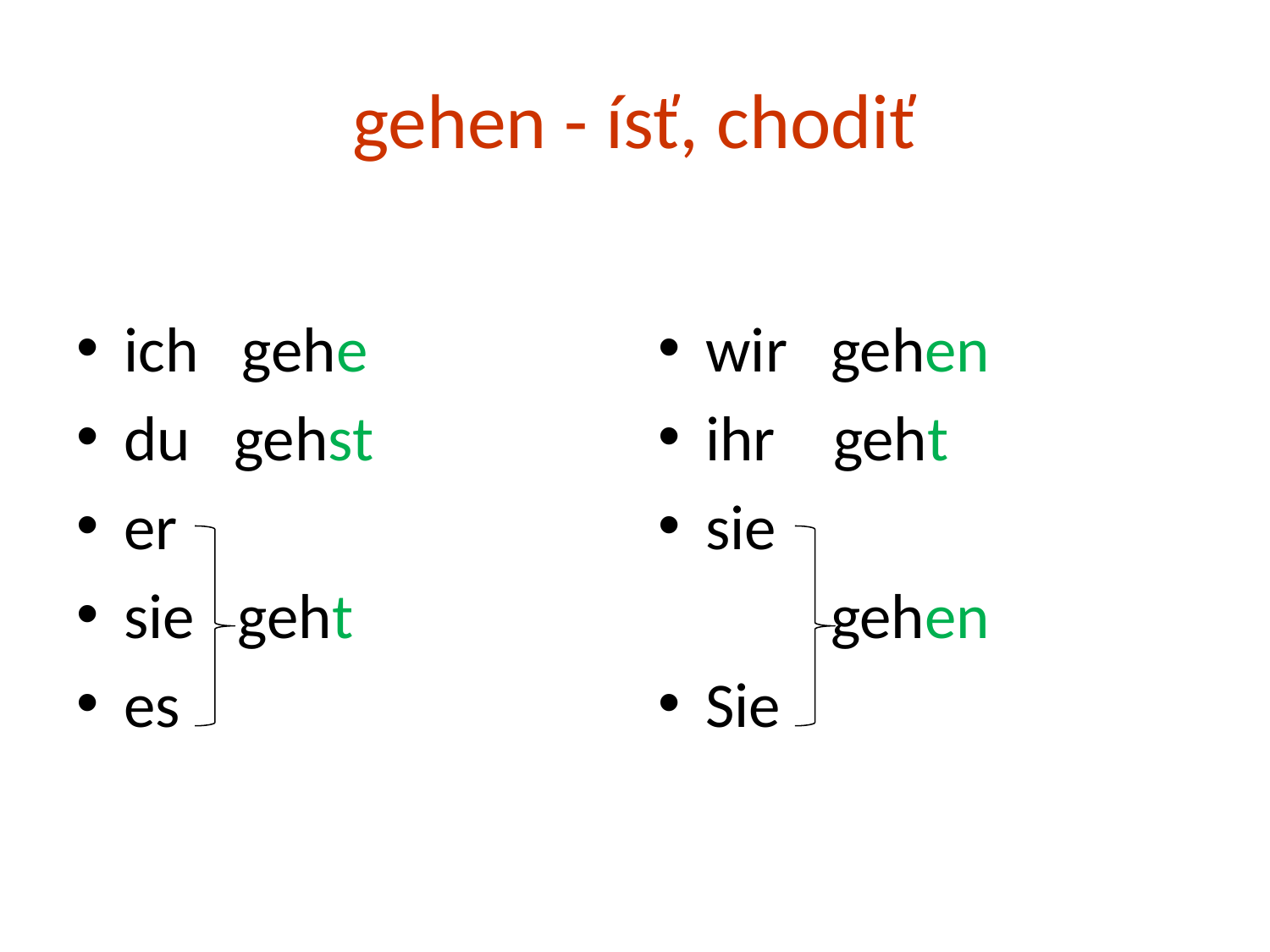

# gehen - ísť, chodiť

ich   gehe
du   gehst
er
sie   geht
es
wir   gehen
ihr    geht
sie
            gehen
Sie